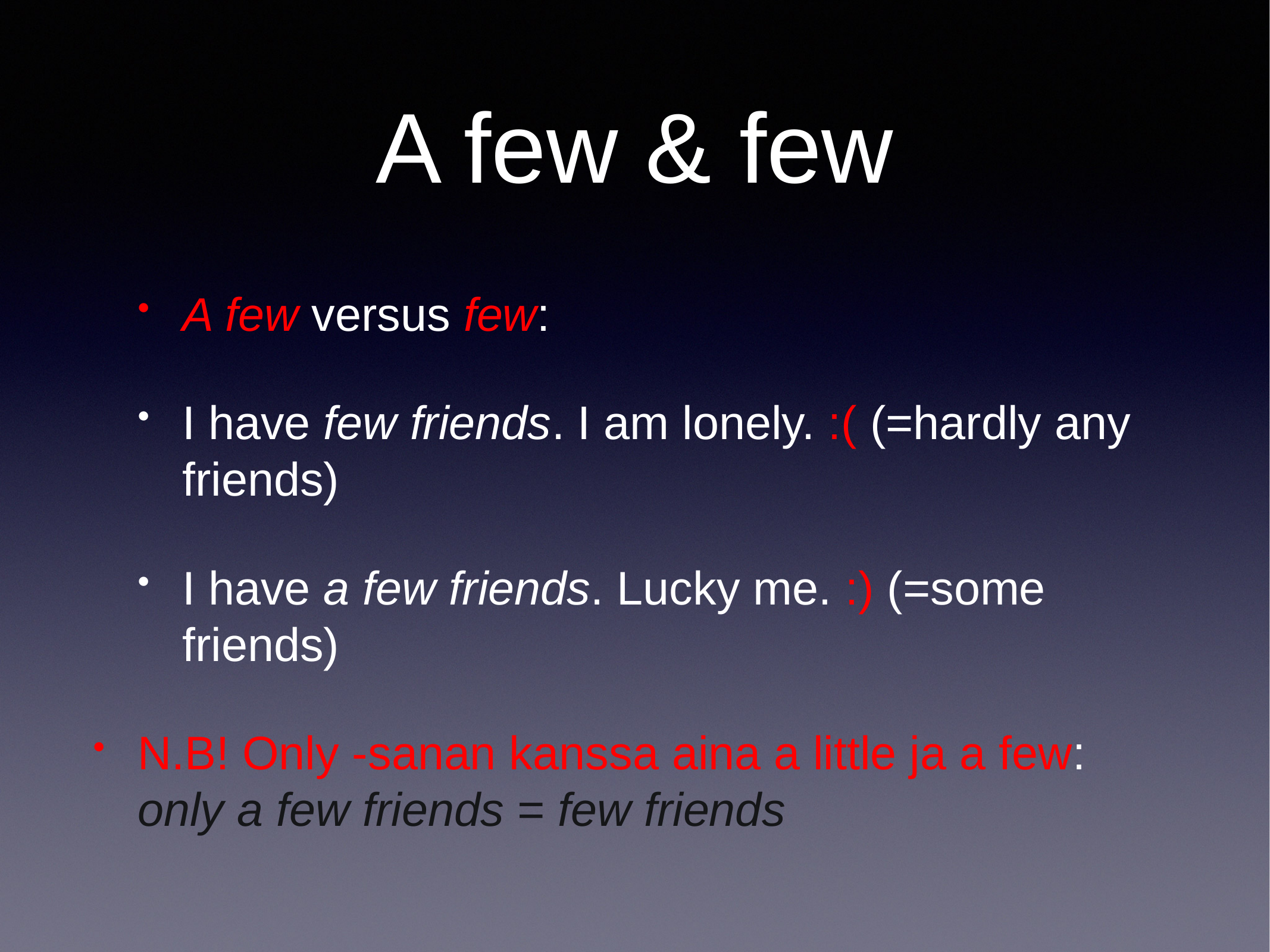

# A few & few
A few versus few:
I have few friends. I am lonely. :( (=hardly any friends)
I have a few friends. Lucky me. :) (=some friends)
N.B! Only -sanan kanssa aina a little ja a few: only a few friends = few friends